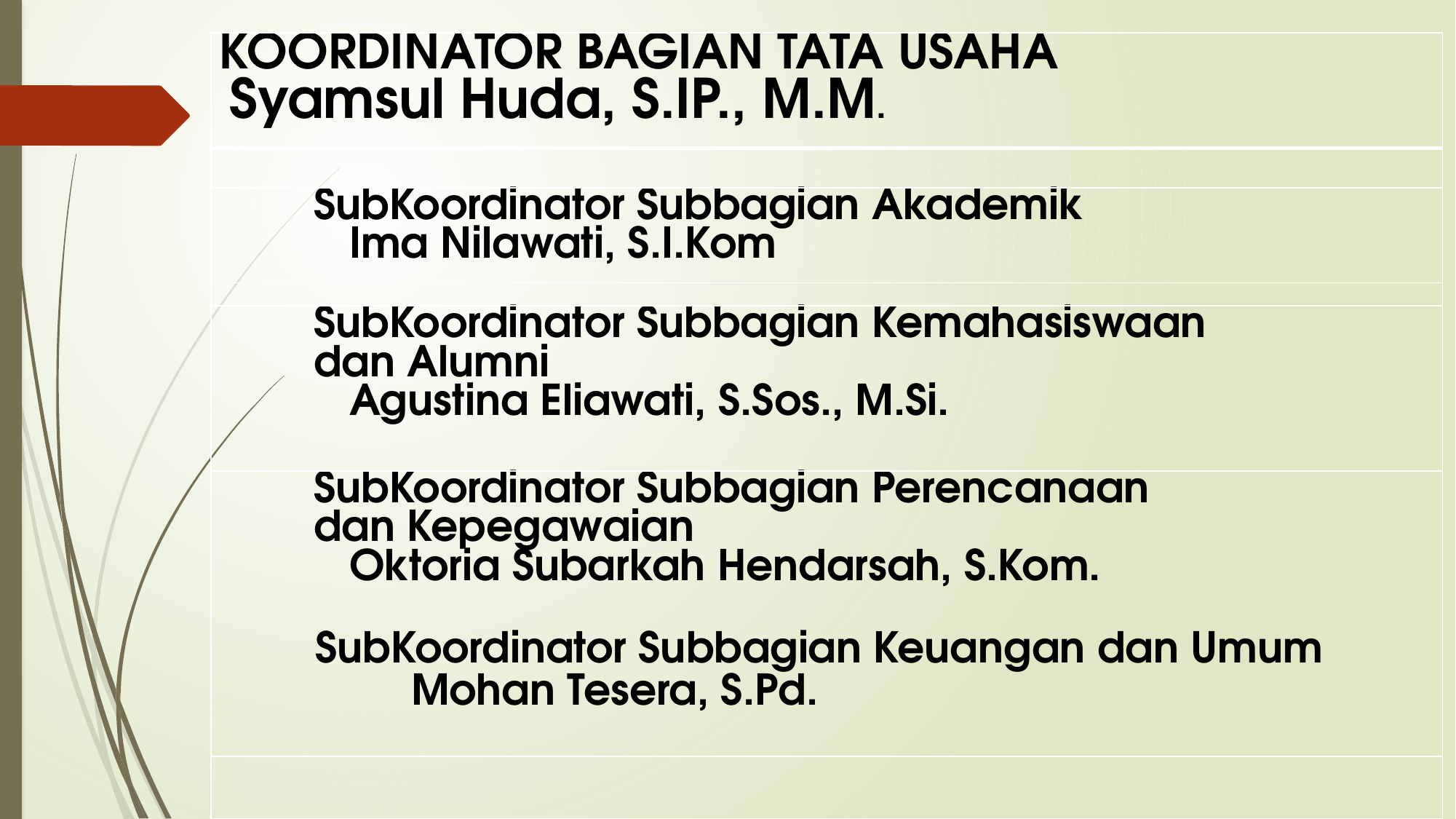

| KOORDINATOR BAGIAN TATA USAHA Syamsul Huda, S.IP., M.M. |
| --- |
|  |
| SubKoordinator Subbagian Akademik Ima Nilawati, S.I.Kom |
|  |
| SubKoordinator Subbagian Kemahasiswaan dan Alumni Agustina Eliawati, S.Sos., M.Si. |
| SubKoordinator Subbagian Perencanaan dan Kepegawaian Oktoria Subarkah Hendarsah, S.Kom. SubKoordinator Subbagian Keuangan dan Umum Mohan Tesera, S.Pd. |
|  |